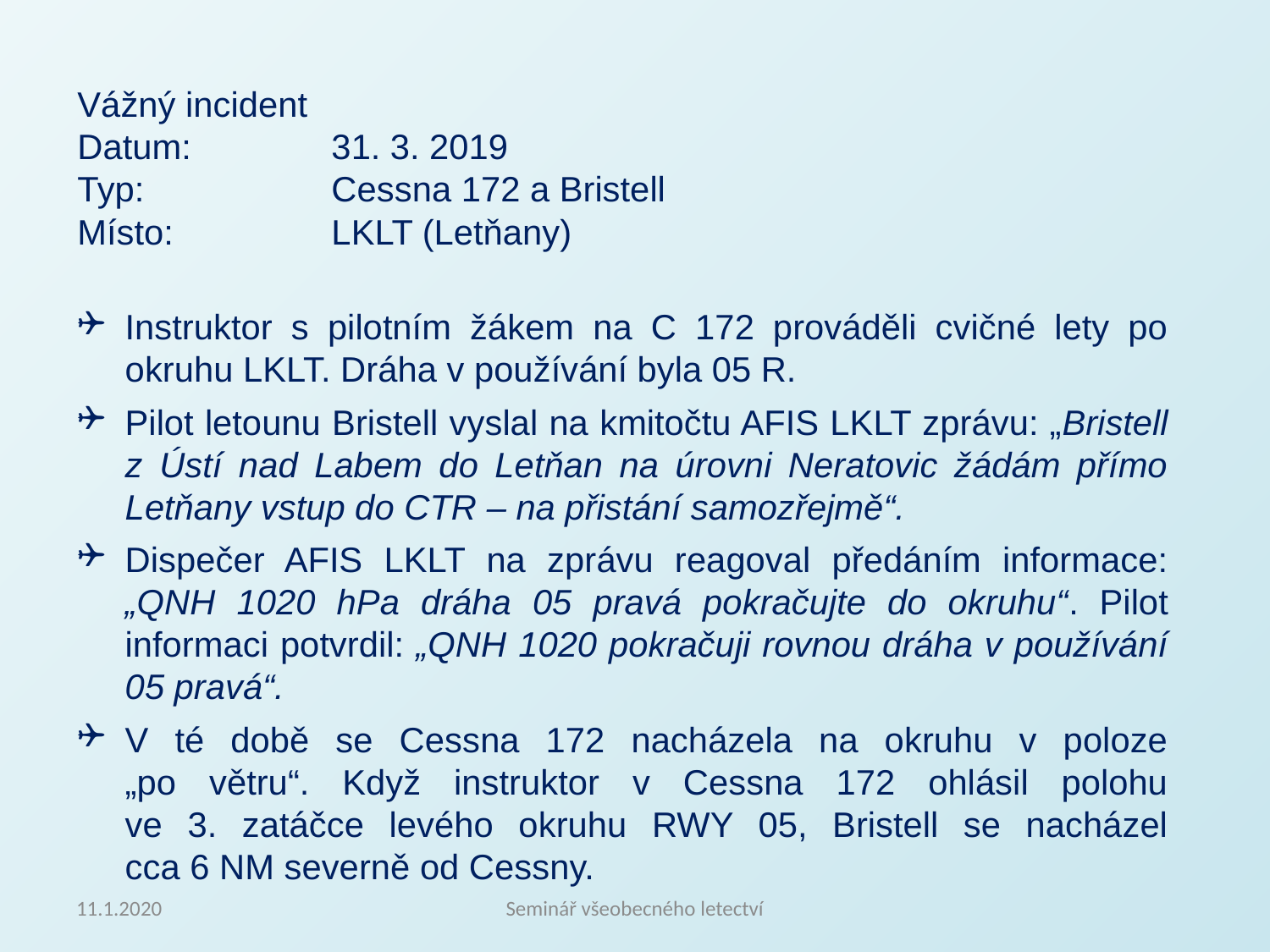

Vážný incident
Datum:		31. 3. 2019
Typ:		Cessna 172 a Bristell
Místo:		LKLT (Letňany)

Instruktor s pilotním žákem na C 172 prováděli cvičné lety po okruhu LKLT. Dráha v používání byla 05 R.
Pilot letounu Bristell vyslal na kmitočtu AFIS LKLT zprávu: „Bristell z Ústí nad Labem do Letňan na úrovni Neratovic žádám přímo Letňany vstup do CTR – na přistání samozřejmě“.
Dispečer AFIS LKLT na zprávu reagoval předáním informace: „QNH 1020 hPa dráha 05 pravá pokračujte do okruhu“. Pilot informaci potvrdil: „QNH 1020 pokračuji rovnou dráha v používání 05 pravá“.
V té době se Cessna 172 nacházela na okruhu v poloze
„po větru“. Když instruktor v Cessna 172 ohlásil polohu
ve 3. zatáčce levého okruhu RWY 05, Bristell se nacházel
cca 6 NM severně od Cessny.
11.1.2020
Seminář všeobecného letectví